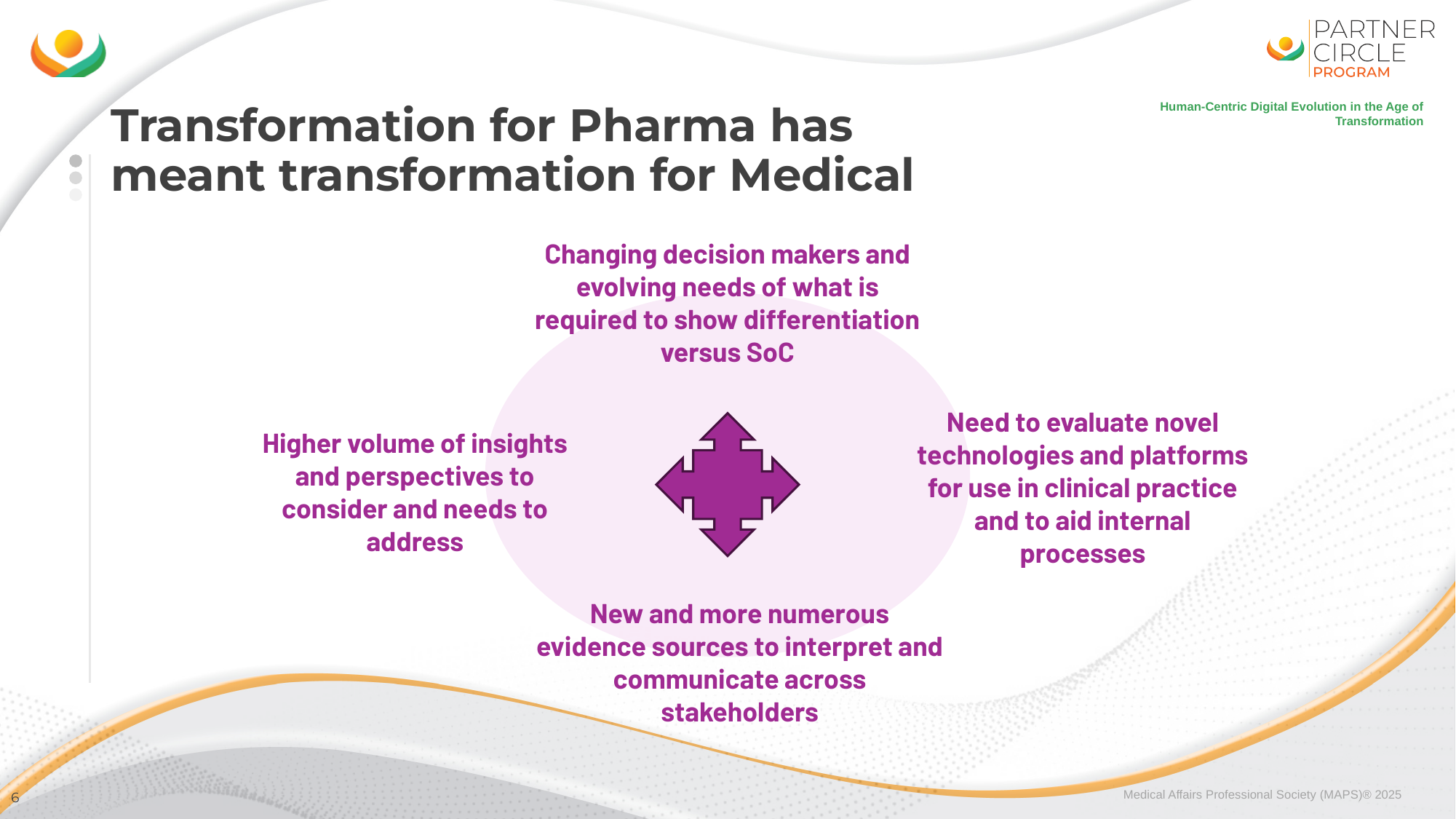

Human-Centric Digital Evolution in the Age of Transformation

# Transformation for Pharma has meant transformation for Medical
Changing decision makers and evolving needs of what is required to show differentiation versus SoC

Need to evaluate novel technologies and platforms for use in clinical practice and to aid internal processes

Higher volume of insights and perspectives to consider and needs to address
New and more numerous evidence sources to interpret and communicate across stakeholders